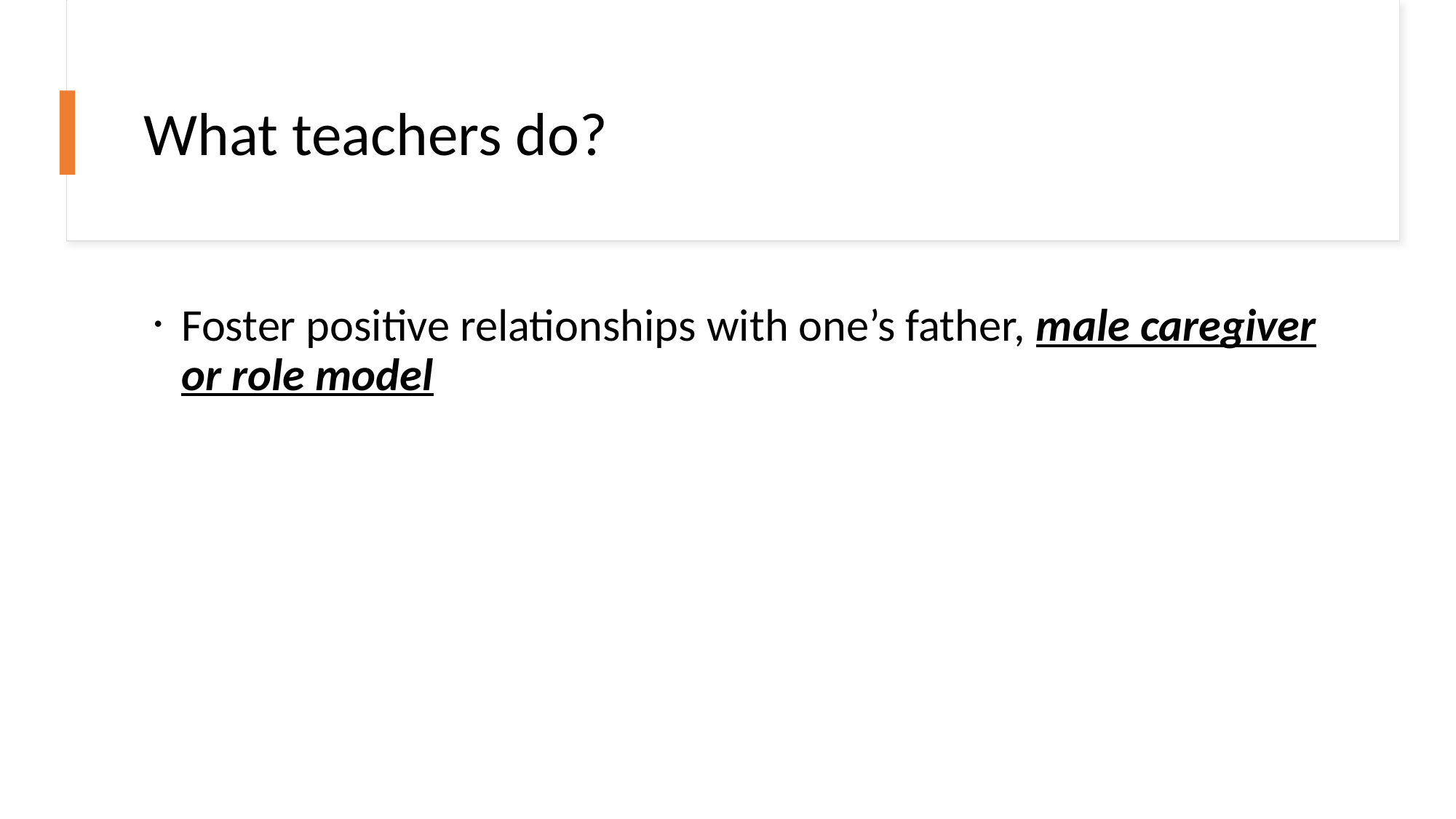

# What teachers do?

Foster positive relationships with one’s father, male caregiver or role model